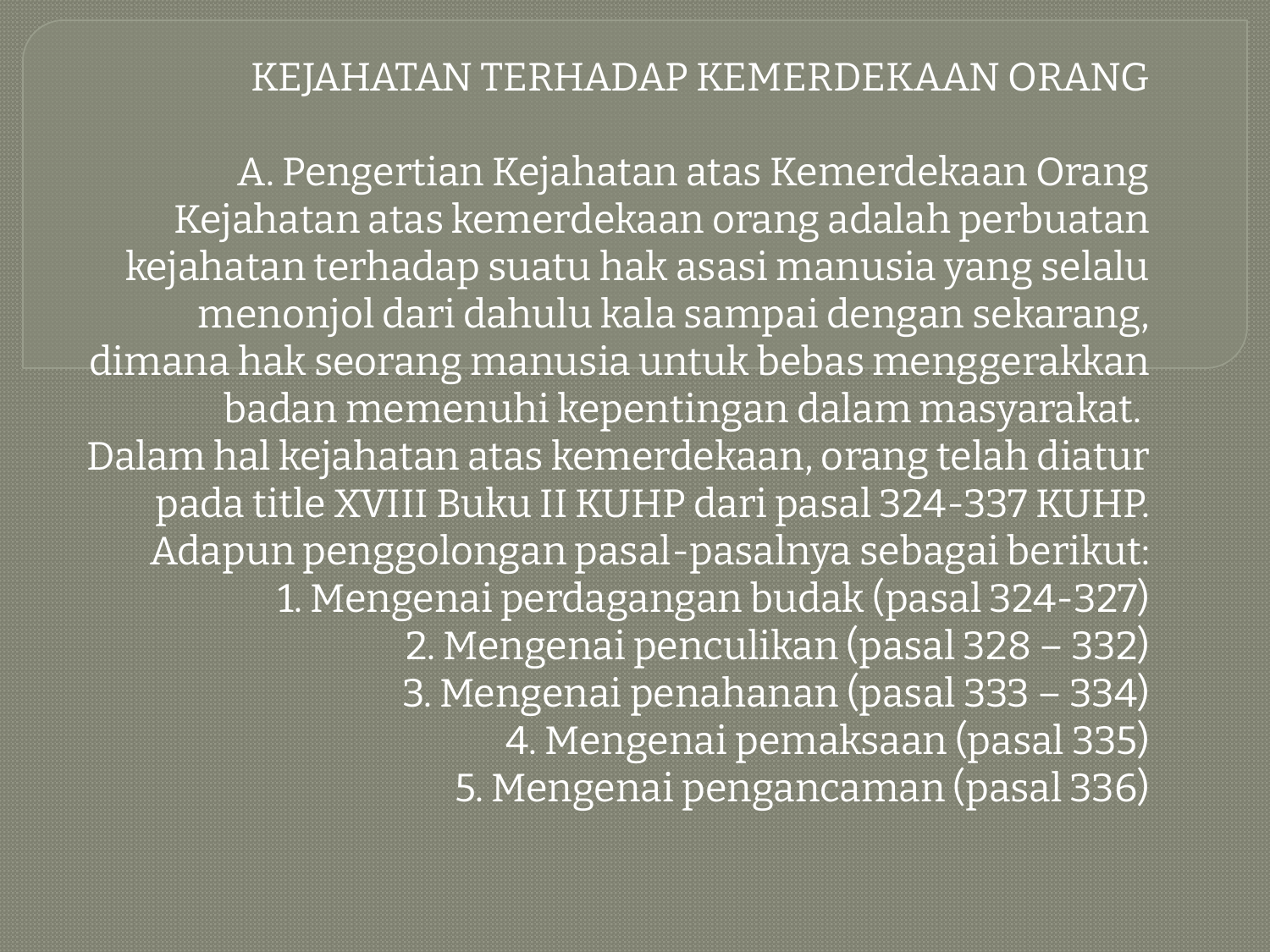

KEJAHATAN TERHADAP KEMERDEKAAN ORANG

A. Pengertian Kejahatan atas Kemerdekaan Orang
Kejahatan atas kemerdekaan orang adalah perbuatan kejahatan terhadap suatu hak asasi manusia yang selalu menonjol dari dahulu kala sampai dengan sekarang, dimana hak seorang manusia untuk bebas menggerakkan badan memenuhi kepentingan dalam masyarakat.
Dalam hal kejahatan atas kemerdekaan, orang telah diatur pada title XVIII Buku II KUHP dari pasal 324-337 KUHP. Adapun penggolongan pasal-pasalnya sebagai berikut:
1. Mengenai perdagangan budak (pasal 324-327)
2. Mengenai penculikan (pasal 328 – 332)
3. Mengenai penahanan (pasal 333 – 334)
4. Mengenai pemaksaan (pasal 335)
5. Mengenai pengancaman (pasal 336)